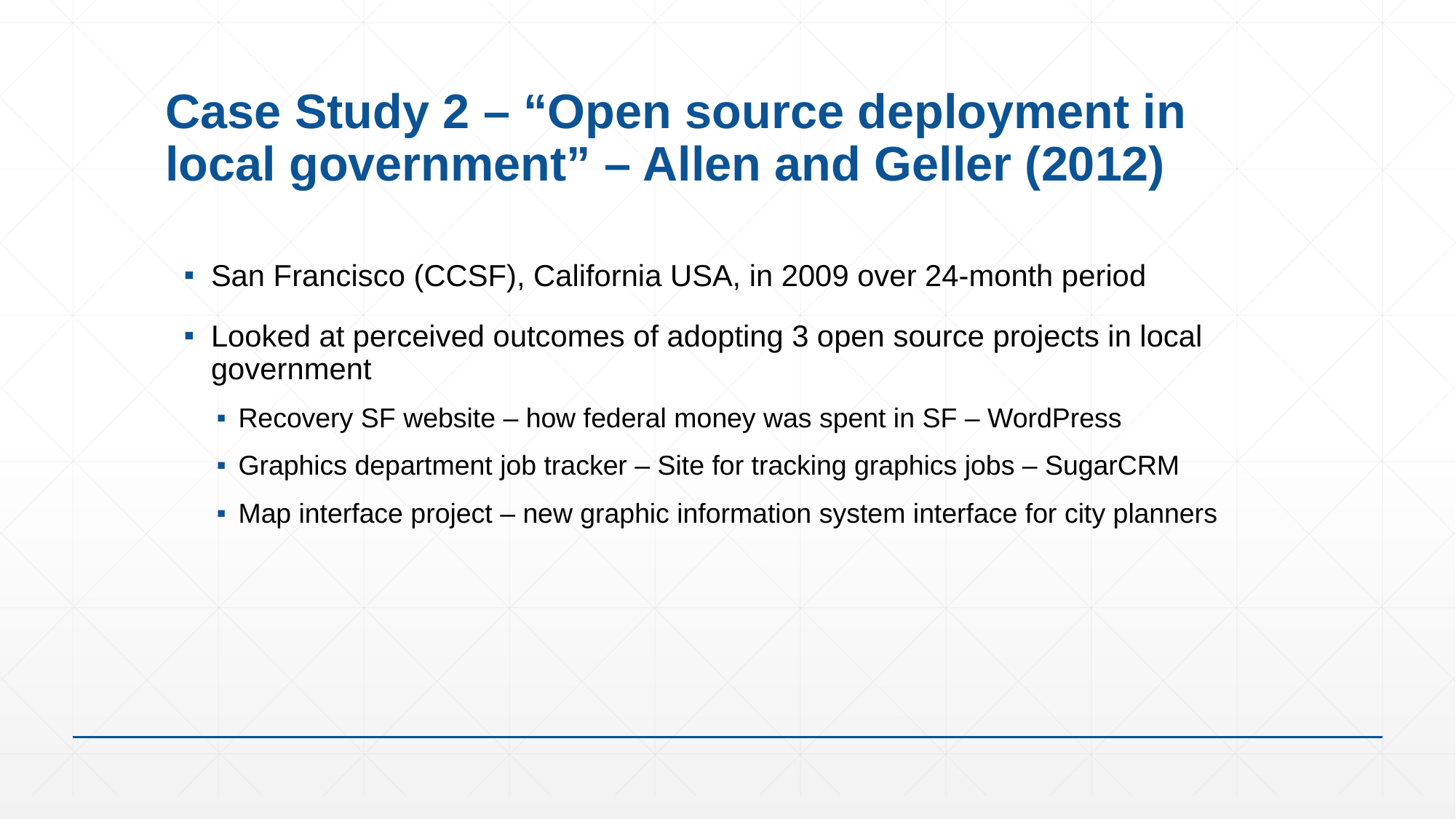

# Case Study 2 – “Open source deployment in local government” – Allen and Geller (2012)

San Francisco (CCSF), California USA, in 2009 over 24-month period
Looked at perceived outcomes of adopting 3 open source projects in local government
Recovery SF website – how federal money was spent in SF – WordPress
Graphics department job tracker – Site for tracking graphics jobs – SugarCRM
Map interface project – new graphic information system interface for city planners